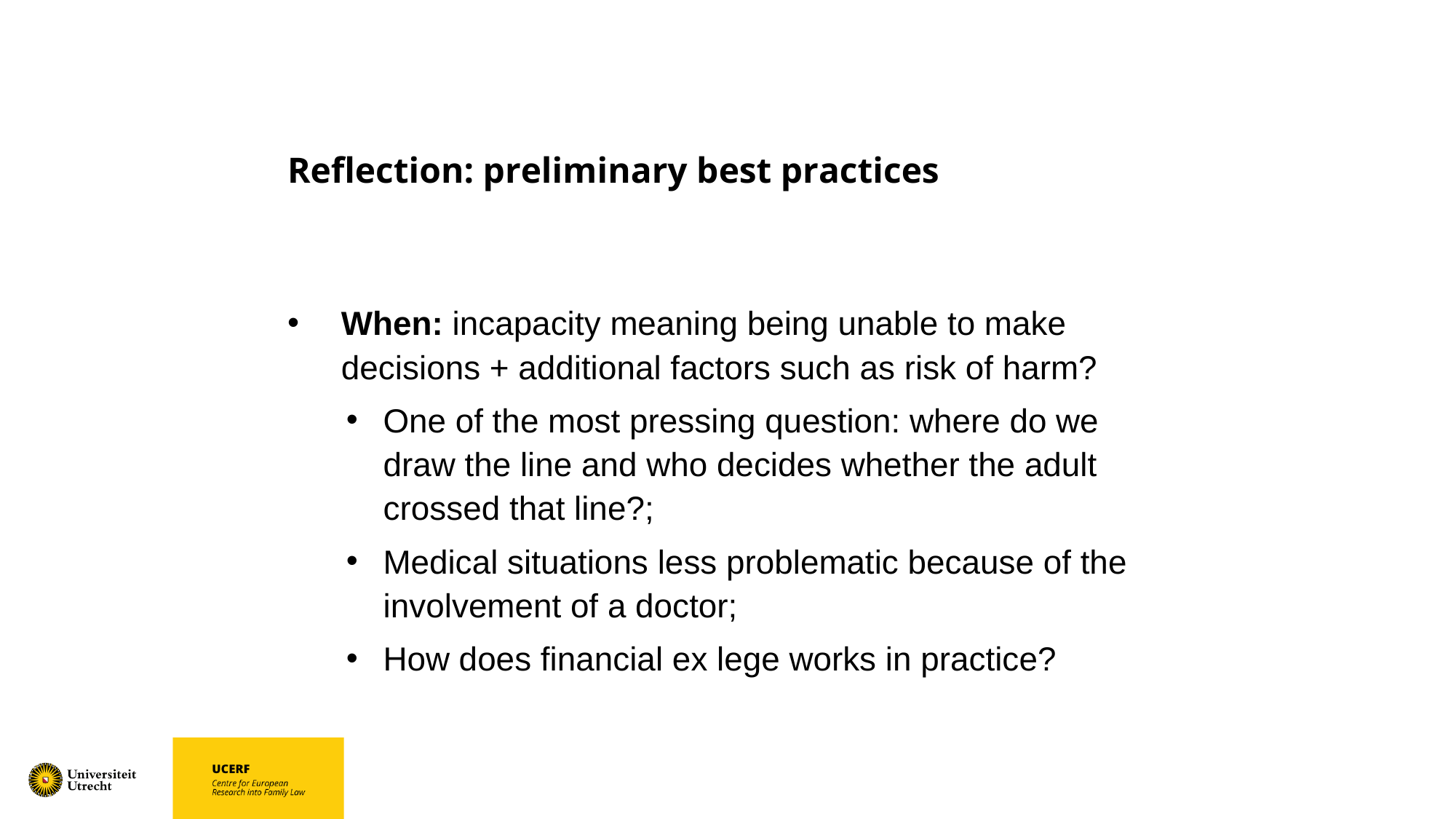

# Reflection: preliminary best practices
When: incapacity meaning being unable to make decisions + additional factors such as risk of harm?
One of the most pressing question: where do we draw the line and who decides whether the adult crossed that line?;
Medical situations less problematic because of the involvement of a doctor;
How does financial ex lege works in practice?